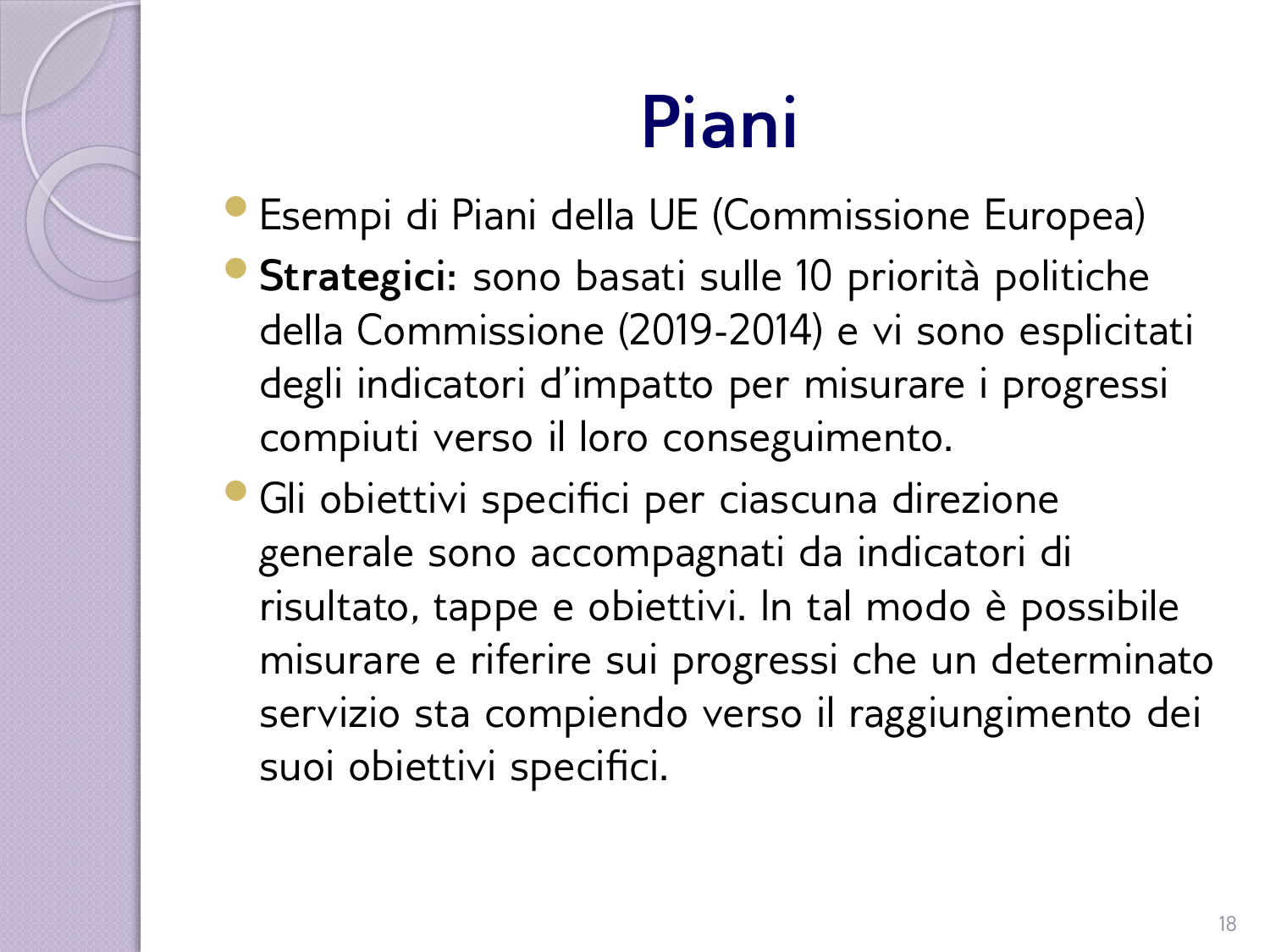

# Piani
Esempi di Piani della UE (Commissione Europea)
Strategici: sono basati sulle 10 priorità politiche della Commissione (2019-2014) e vi sono esplicitati degli indicatori d’impatto per misurare i progressi compiuti verso il loro conseguimento.
Gli obiettivi specifici per ciascuna direzione generale sono accompagnati da indicatori di risultato, tappe e obiettivi. In tal modo è possibile misurare e riferire sui progressi che un determinato servizio sta compiendo verso il raggiungimento dei suoi obiettivi specifici.

18